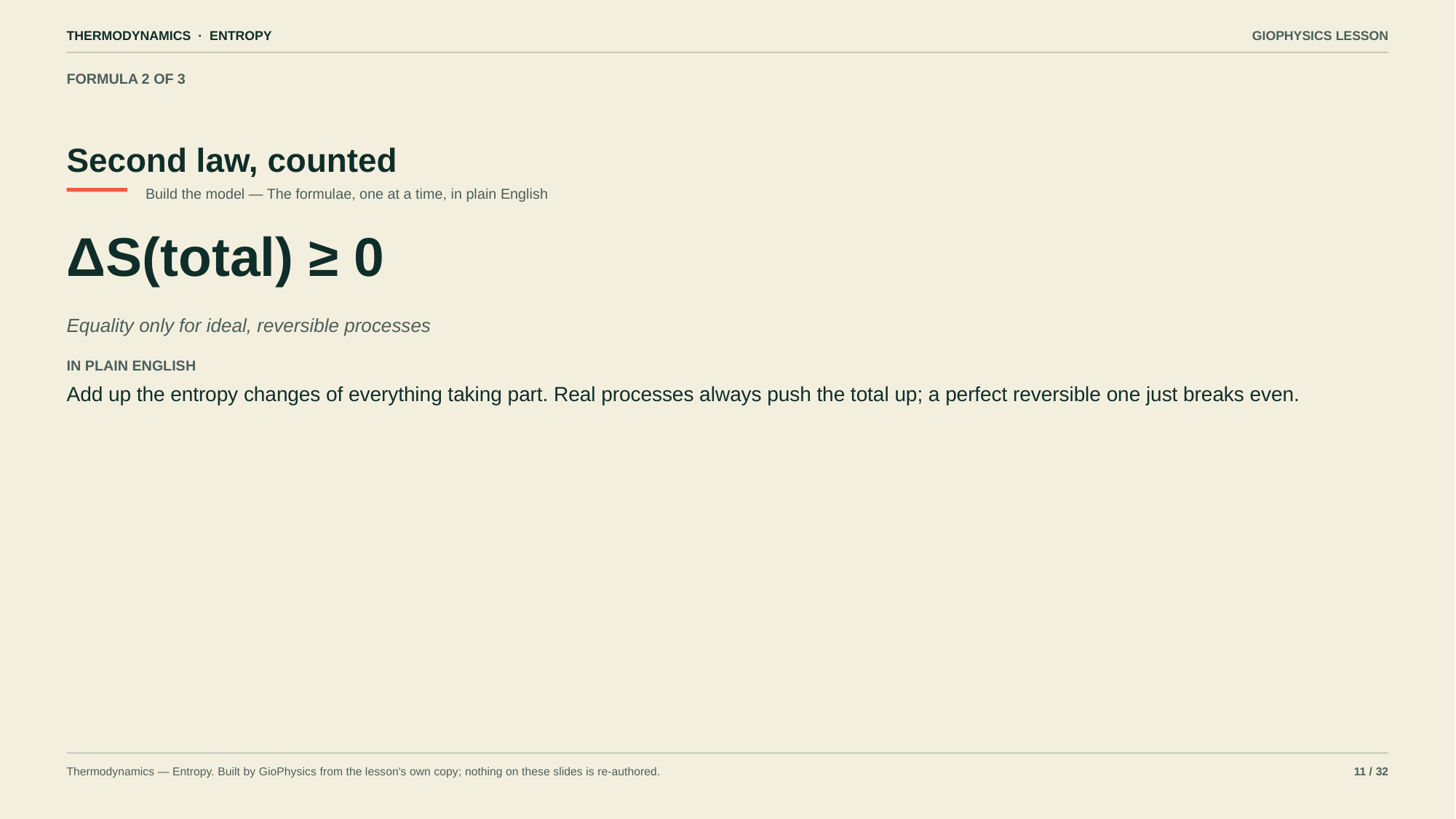

THERMODYNAMICS  ·  ENTROPY
GIOPHYSICS LESSON

FORMULA 2 OF 3
Second law, counted
Build the model — The formulae, one at a time, in plain English

ΔS(total) ≥ 0
Equality only for ideal, reversible processes
IN PLAIN ENGLISH
Add up the entropy changes of everything taking part. Real processes always push the total up; a perfect reversible one just breaks even.

Thermodynamics — Entropy. Built by GioPhysics from the lesson's own copy; nothing on these slides is re-authored.
11 / 32